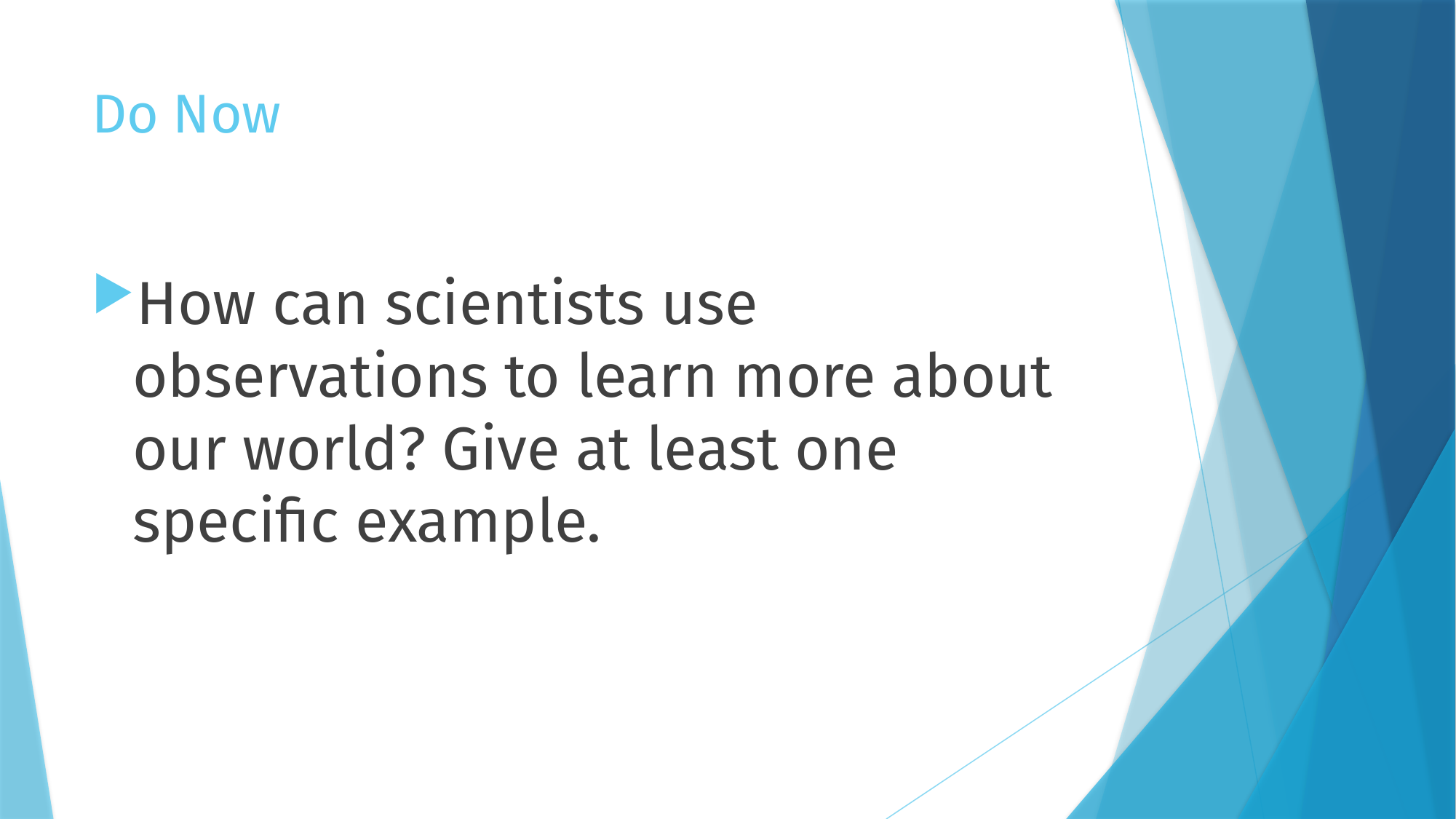

# Do Now
How can scientists use observations to learn more about our world? Give at least one specific example.